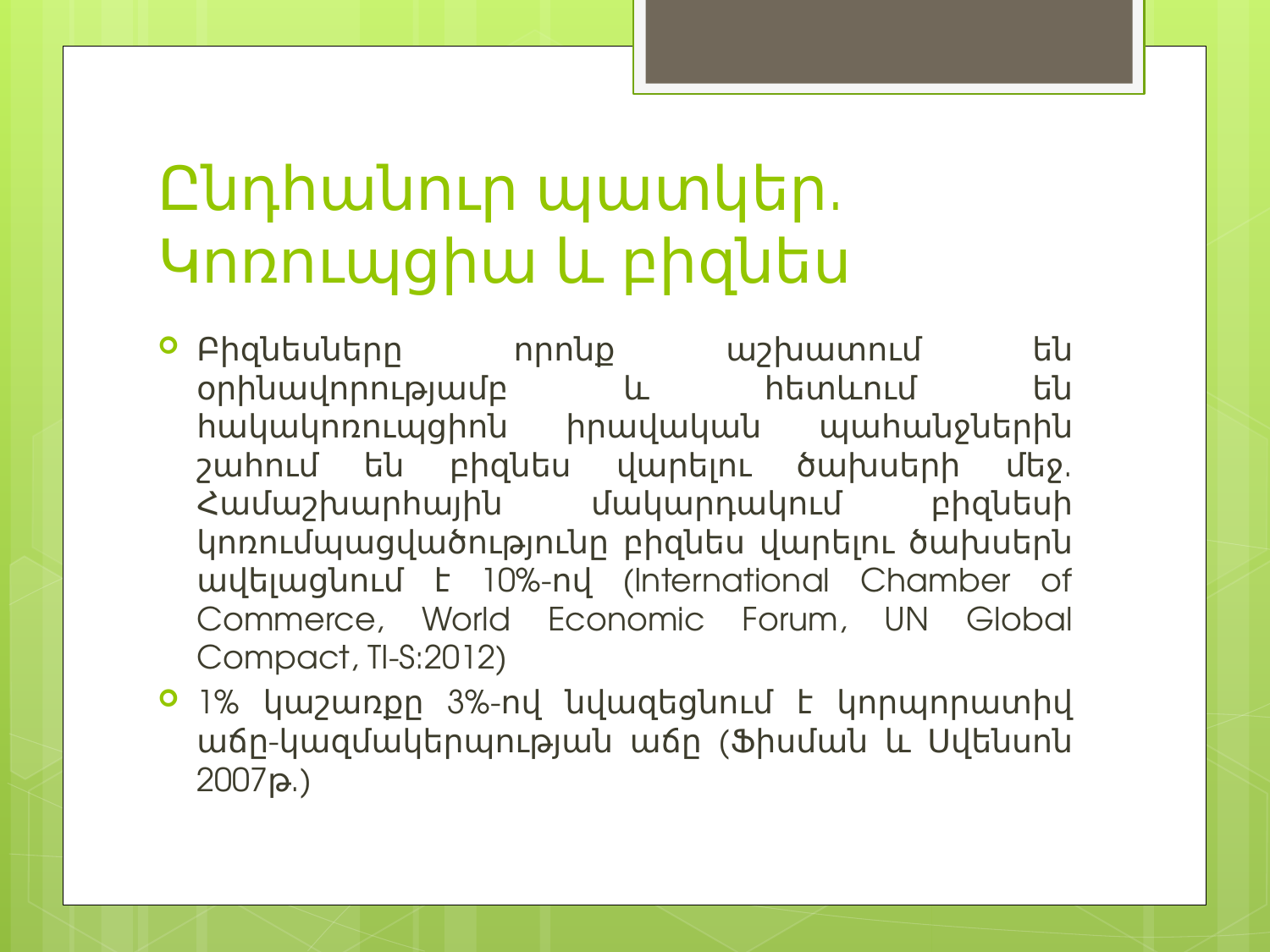

# Ընդհանուր պատկեր. Կոռուպցիա և բիզնես
Բիզնեսները որոնք աշխատում են օրինավորությամբ և հետևում են հակակոռուպցիոն իրավական պահանջներին շահում են բիզնես վարելու ծախսերի մեջ. Համաշխարհային մակարդակում բիզնեսի կոռումպացվածությունը բիզնես վարելու ծախսերն ավելացնում է 10%-ով (International Chamber of Commerce, World Economic Forum, UN Global Compact, TI-S:2012)
1% կաշառքը 3%-ով նվազեցնում է կորպորատիվ աճը-կազմակերպության աճը (Ֆիսման և Սվենսոն 2007թ.)